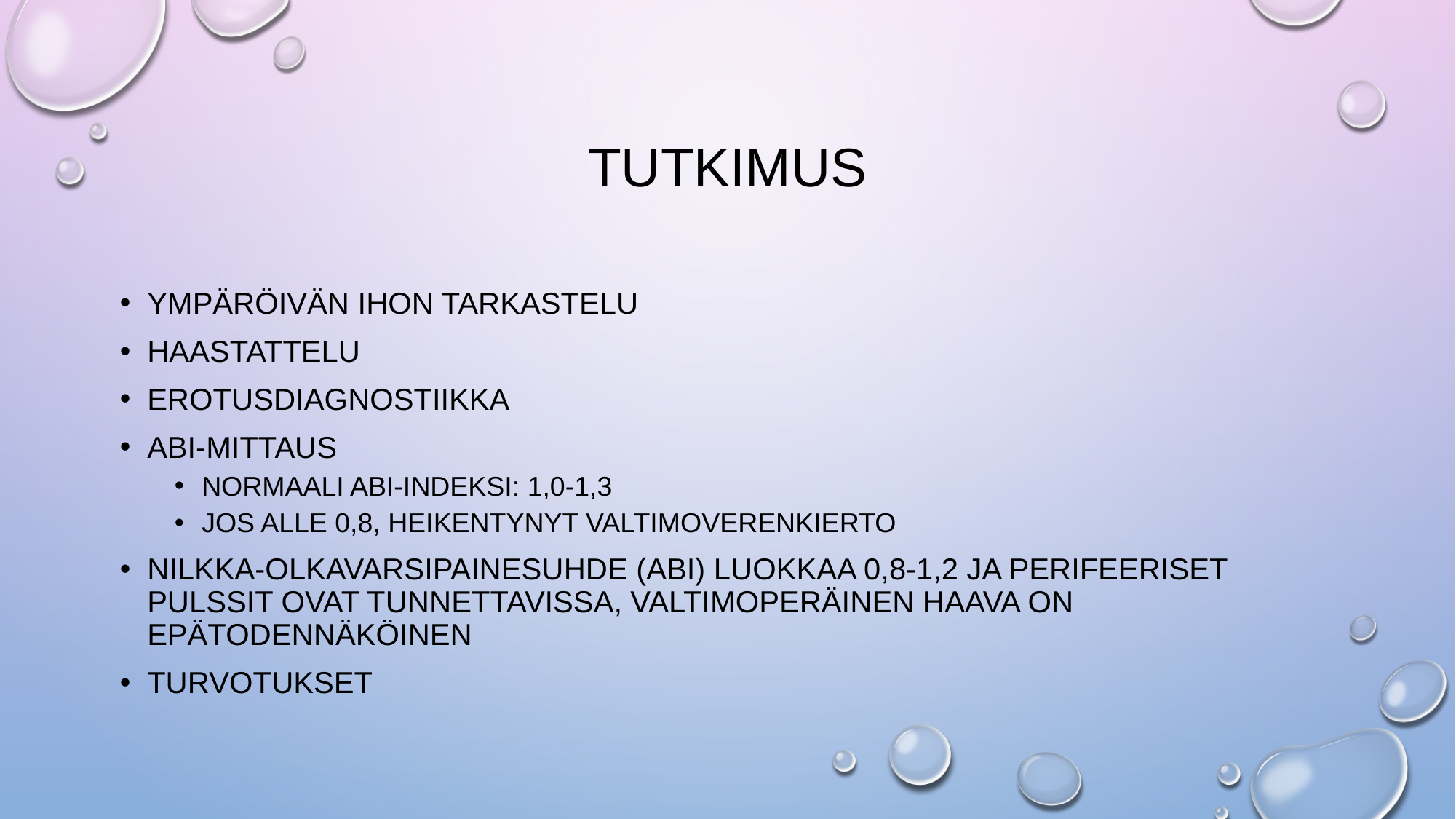

# tutkimus
Ympäröivän ihon tarkastelu
Haastattelu
erotusdiagnostiikka
ABI-mittaus
Normaali abi-indeksi: 1,0-1,3
Jos alle 0,8, heikentynyt valtimoverenkierto
Nilkka-olkavarsipainesuhde (ABI) luokkaa 0,8-1,2 ja perifeeriset pulssit ovat tunnettavissa, valtimoperäinen haava on epätodennäköinen
turvotukset